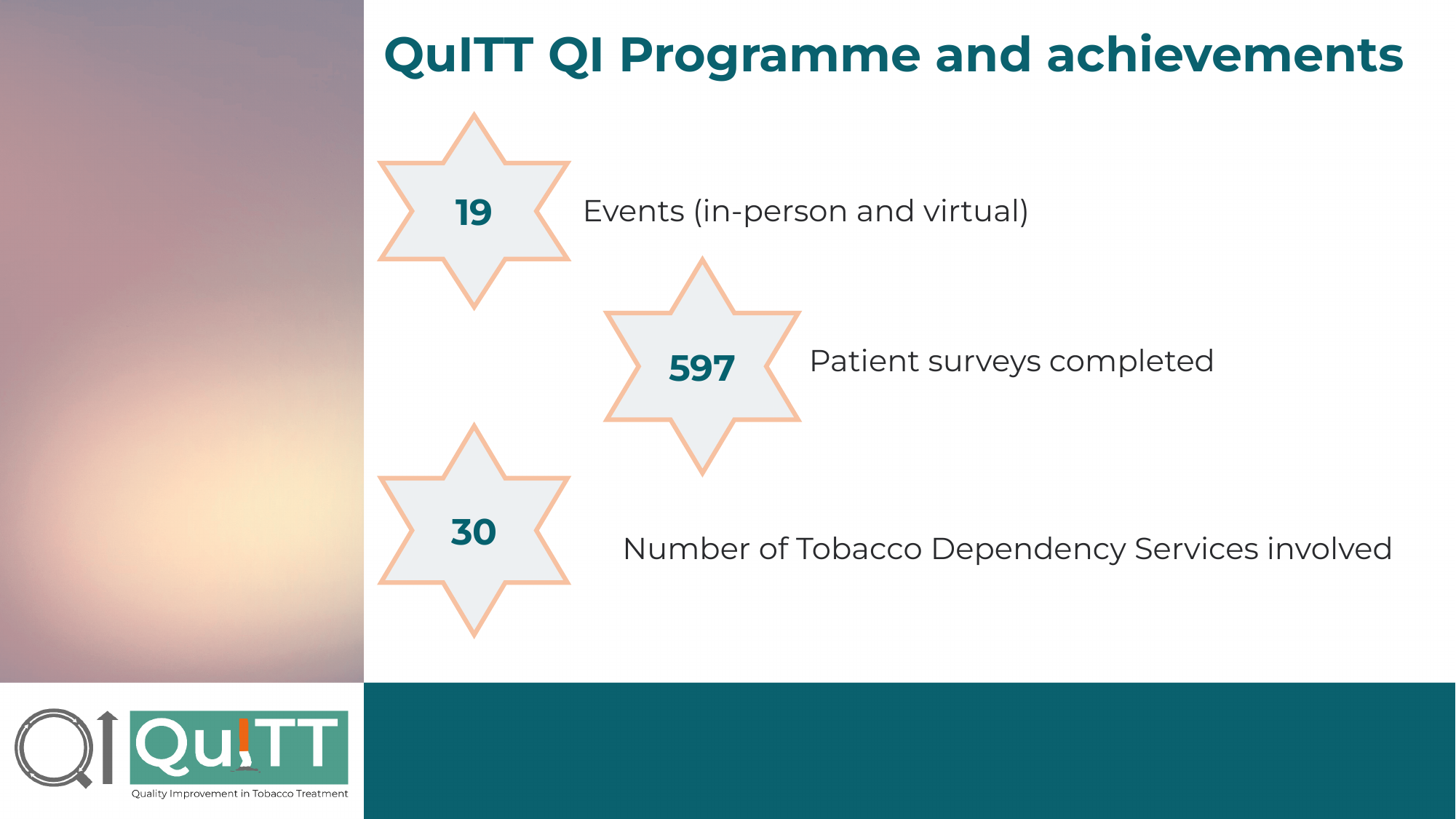

# QuITT QI Programme and achievements
19

Events (in-person and virtual)
597
Patient surveys completed
30
Number of Tobacco Dependency Services involved